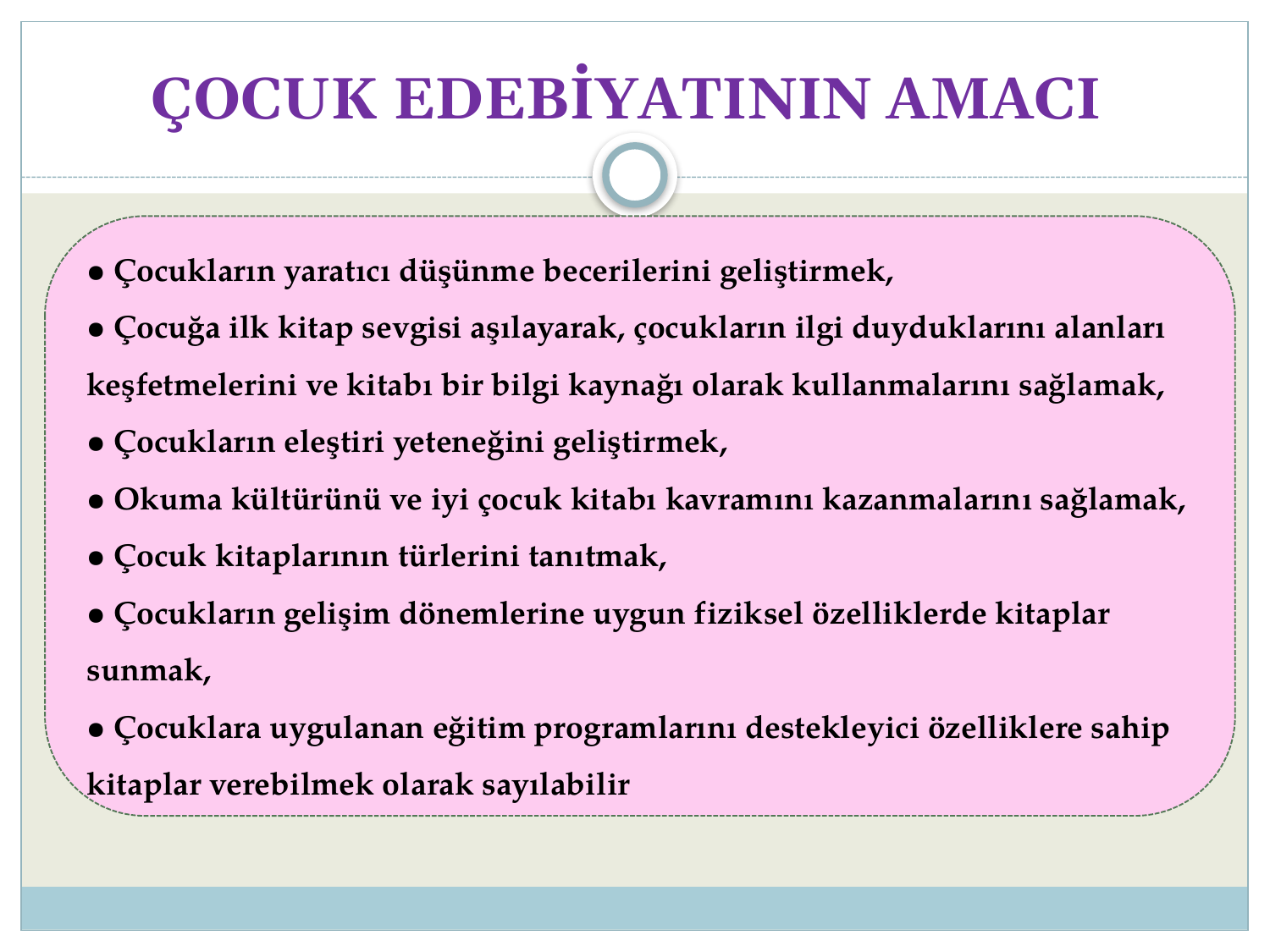

# ÇOCUK EDEBİYATININ AMACI

• Çocukların yaratıcı düşünme becerilerini geliştirmek,
• Çocuğa ilk kitap sevgisi aşılayarak, çocukların ilgi duyduklarını alanları keşfetmelerini ve kitabı bir bilgi kaynağı olarak kullanmalarını sağlamak,
• Çocukların eleştiri yeteneğini geliştirmek,
• Okuma kültürünü ve iyi çocuk kitabı kavramını kazanmalarını sağlamak,
• Çocuk kitaplarının türlerini tanıtmak,
• Çocukların gelişim dönemlerine uygun fiziksel özelliklerde kitaplar sunmak,
• Çocuklara uygulanan eğitim programlarını destekleyici özelliklere sahip kitaplar verebilmek olarak sayılabilir